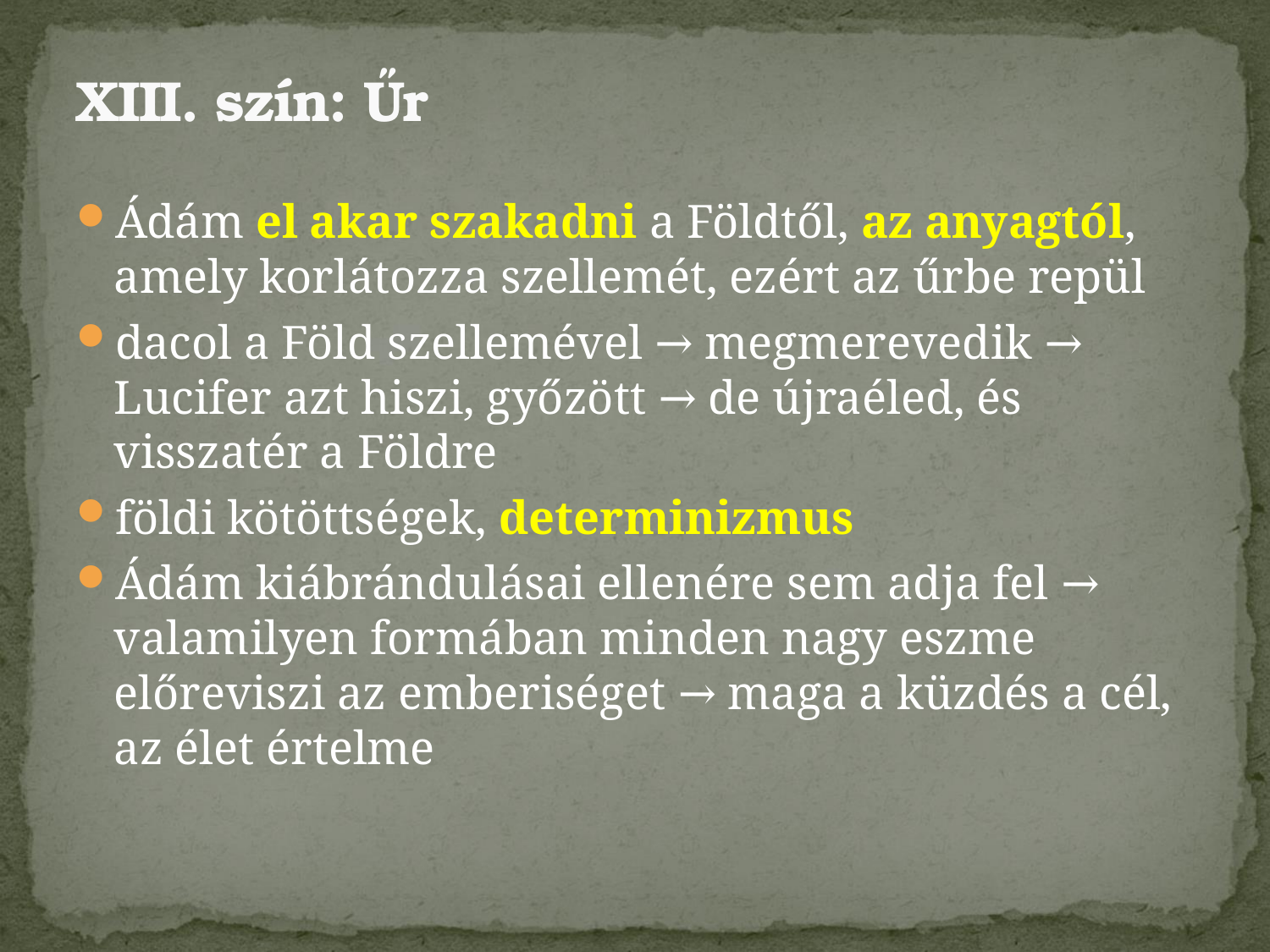

# XIII. szín: Űr
Ádám el akar szakadni a Földtől, az anyagtól, amely korlátozza szellemét, ezért az űrbe repül
dacol a Föld szellemével → megmerevedik → Lucifer azt hiszi, győzött → de újraéled, és visszatér a Földre
földi kötöttségek, determinizmus
Ádám kiábrándulásai ellenére sem adja fel → valamilyen formában minden nagy eszme előreviszi az emberiséget → maga a küzdés a cél, az élet értelme